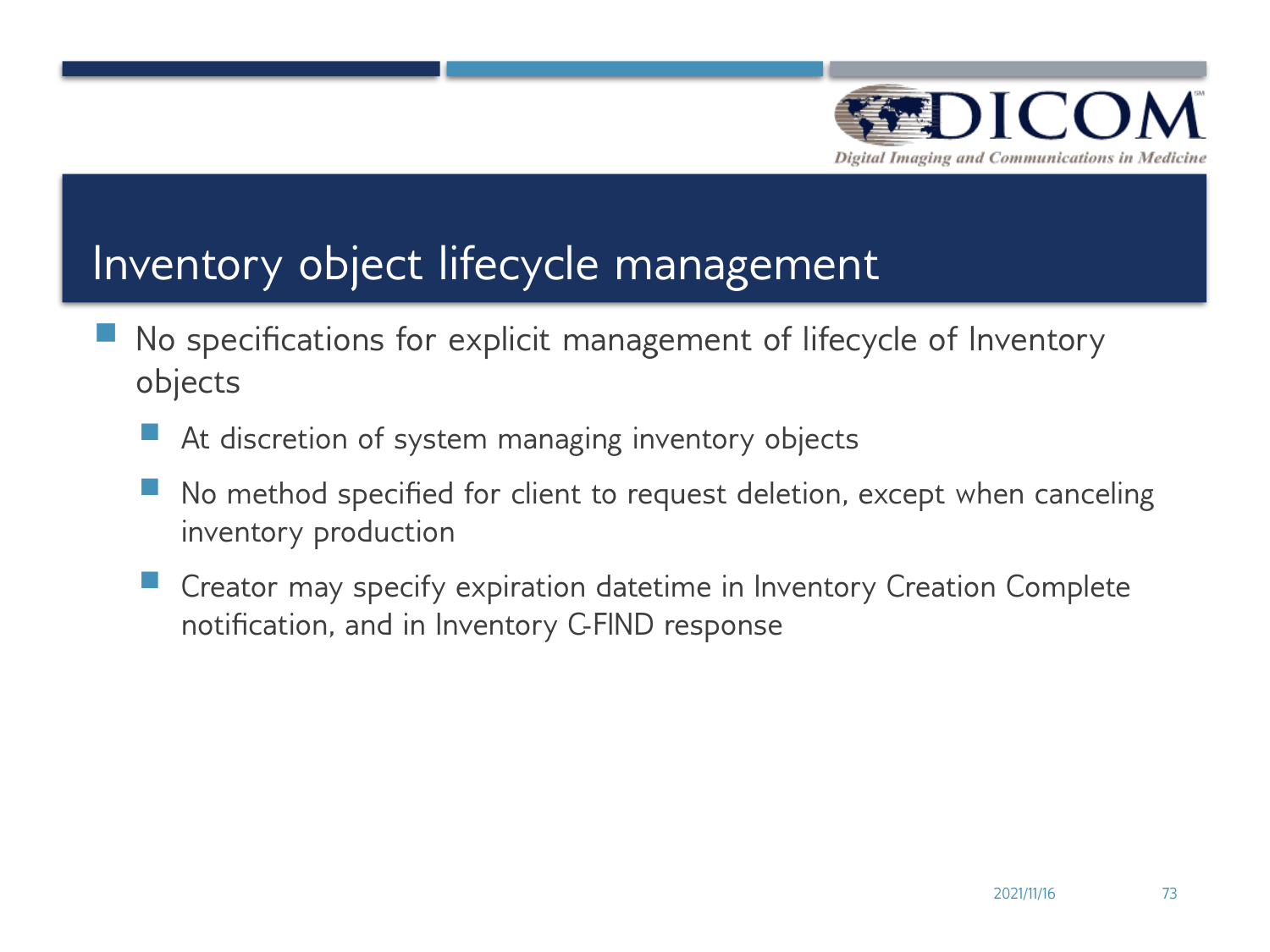

# Inventory object lifecycle management
No specifications for explicit management of lifecycle of Inventory objects
At discretion of system managing inventory objects
No method specified for client to request deletion, except when canceling inventory production
Creator may specify expiration datetime in Inventory Creation Complete notification, and in Inventory C-FIND response
2021/11/16
73